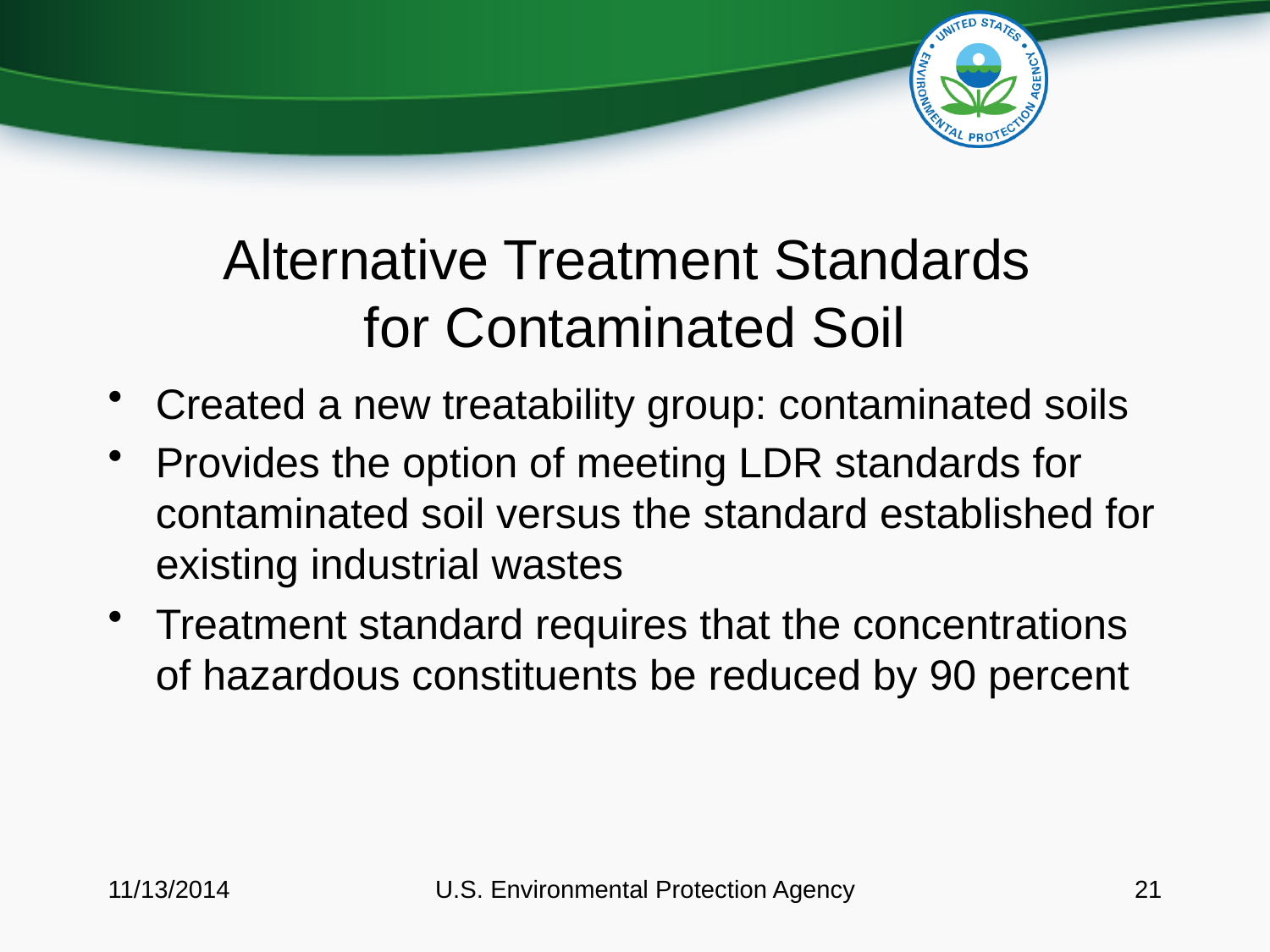

# Alternative Treatment Standards for Contaminated Soil
Created a new treatability group: contaminated soils
Provides the option of meeting LDR standards for contaminated soil versus the standard established for existing industrial wastes
Treatment standard requires that the concentrations of hazardous constituents be reduced by 90 percent
11/13/2014
U.S. Environmental Protection Agency
21